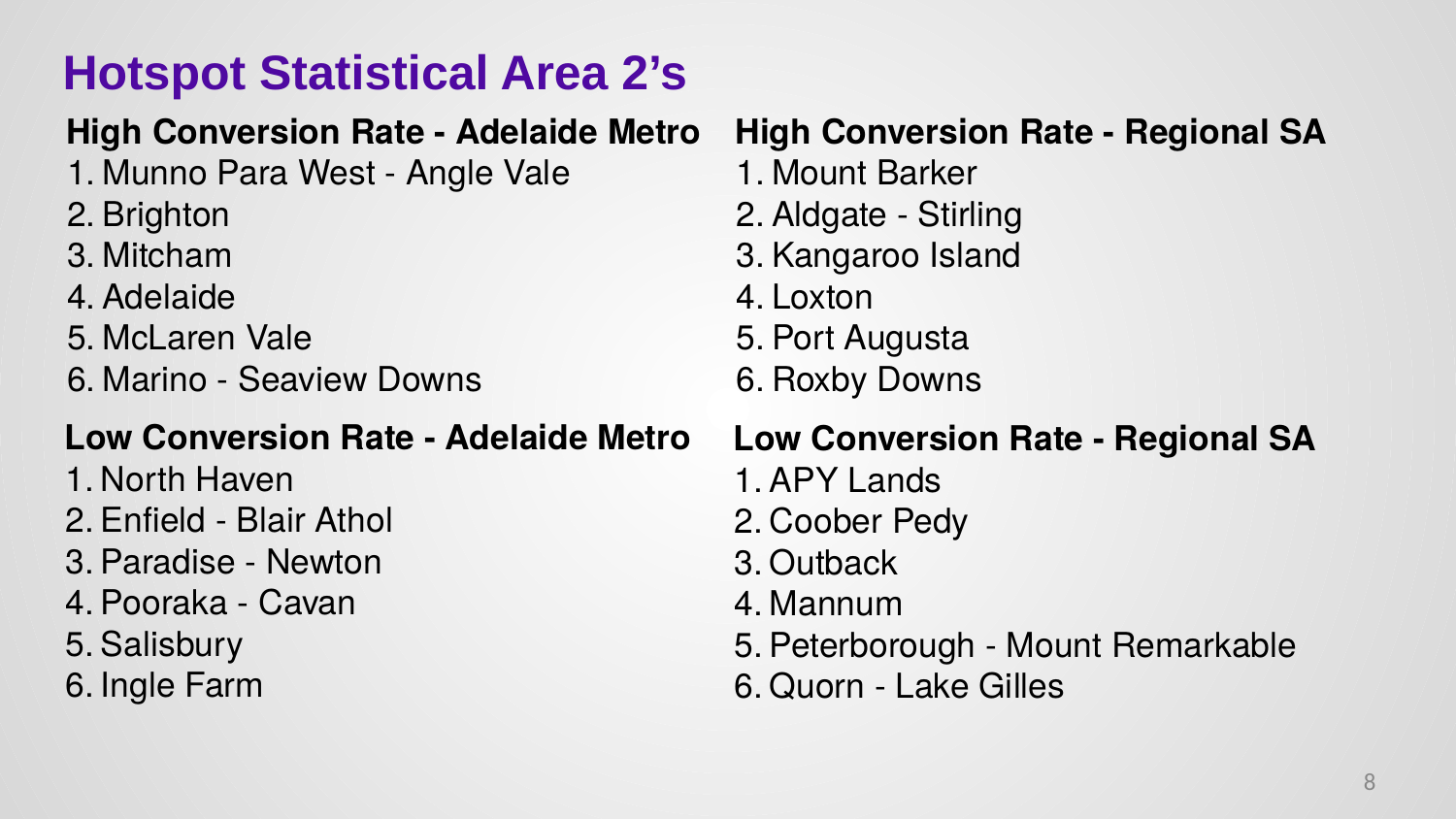

Hotspot Statistical Area 2’s
High Conversion Rate - Adelaide Metro
Munno Para West - Angle Vale
Brighton
Mitcham
Adelaide
McLaren Vale
Marino - Seaview Downs
High Conversion Rate - Regional SA
Mount Barker
Aldgate - Stirling
Kangaroo Island
Loxton
Port Augusta
Roxby Downs
Low Conversion Rate - Adelaide Metro
North Haven
Enfield - Blair Athol
Paradise - Newton
Pooraka - Cavan
Salisbury
Ingle Farm
Low Conversion Rate - Regional SA
APY Lands
Coober Pedy
Outback
Mannum
Peterborough - Mount Remarkable
Quorn - Lake Gilles
8